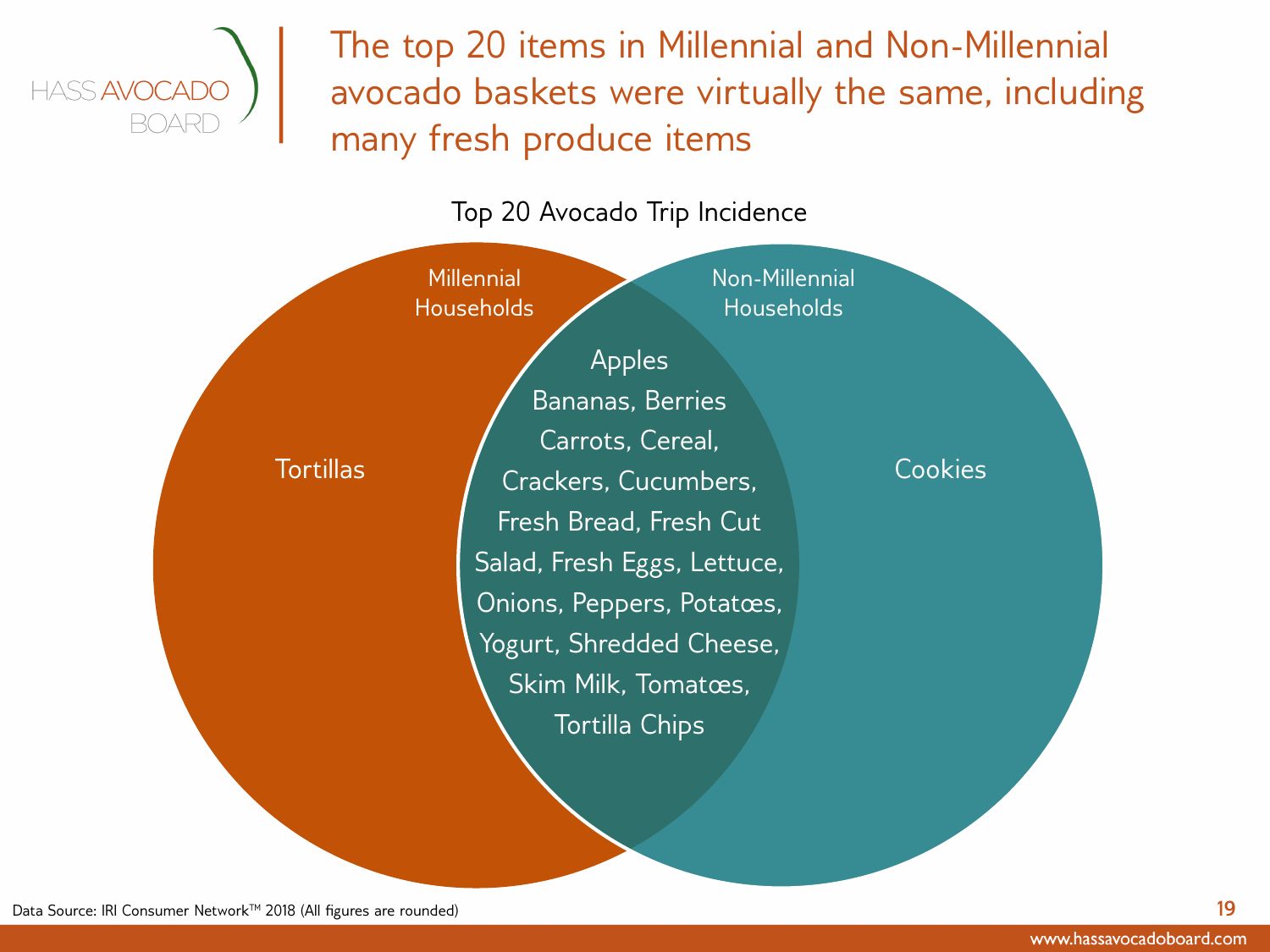

# The top 20 items in Millennial and Non-Millennial avocado baskets were virtually the same, including many fresh produce items
Top 20 Avocado Trip Incidence

Millennial Households
Non-Millennial
Households
Apples
Bananas, Berries
Carrots, Cereal,
Crackers, Cucumbers,
Fresh Bread, Fresh Cut Salad, Fresh Eggs, Lettuce,
Onions, Peppers, Potatoes, Yogurt, Shredded Cheese, Skim Milk, Tomatoes,
Tortilla Chips

Tortillas

Cookies

19
Data Source: IRI Consumer NetworkTM 2018 (All figures are rounded)